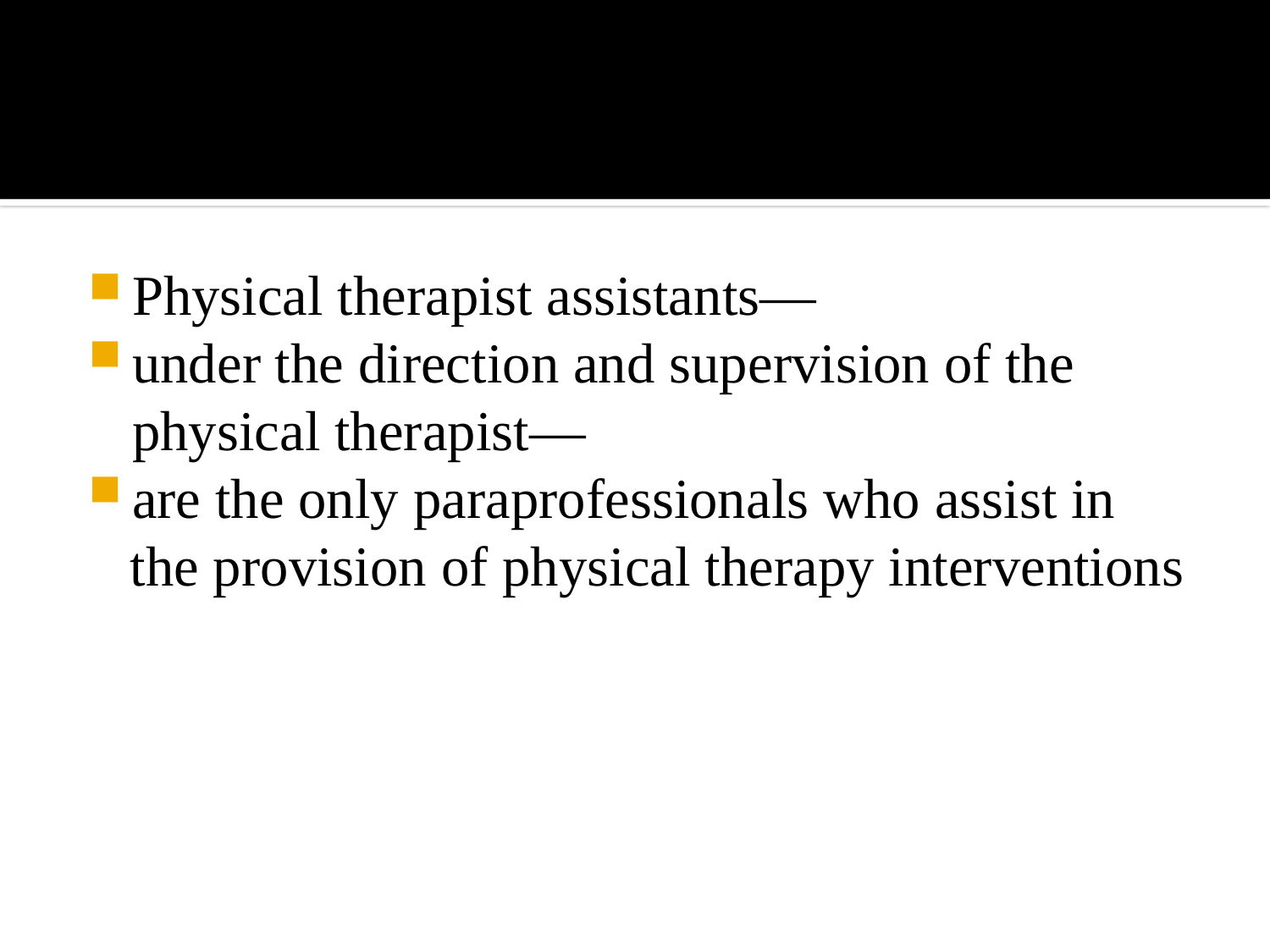

#
Physical therapist assistants—
under the direction and supervision of the physical therapist—
are the only paraprofessionals who assist in
   the provision of physical therapy interventions